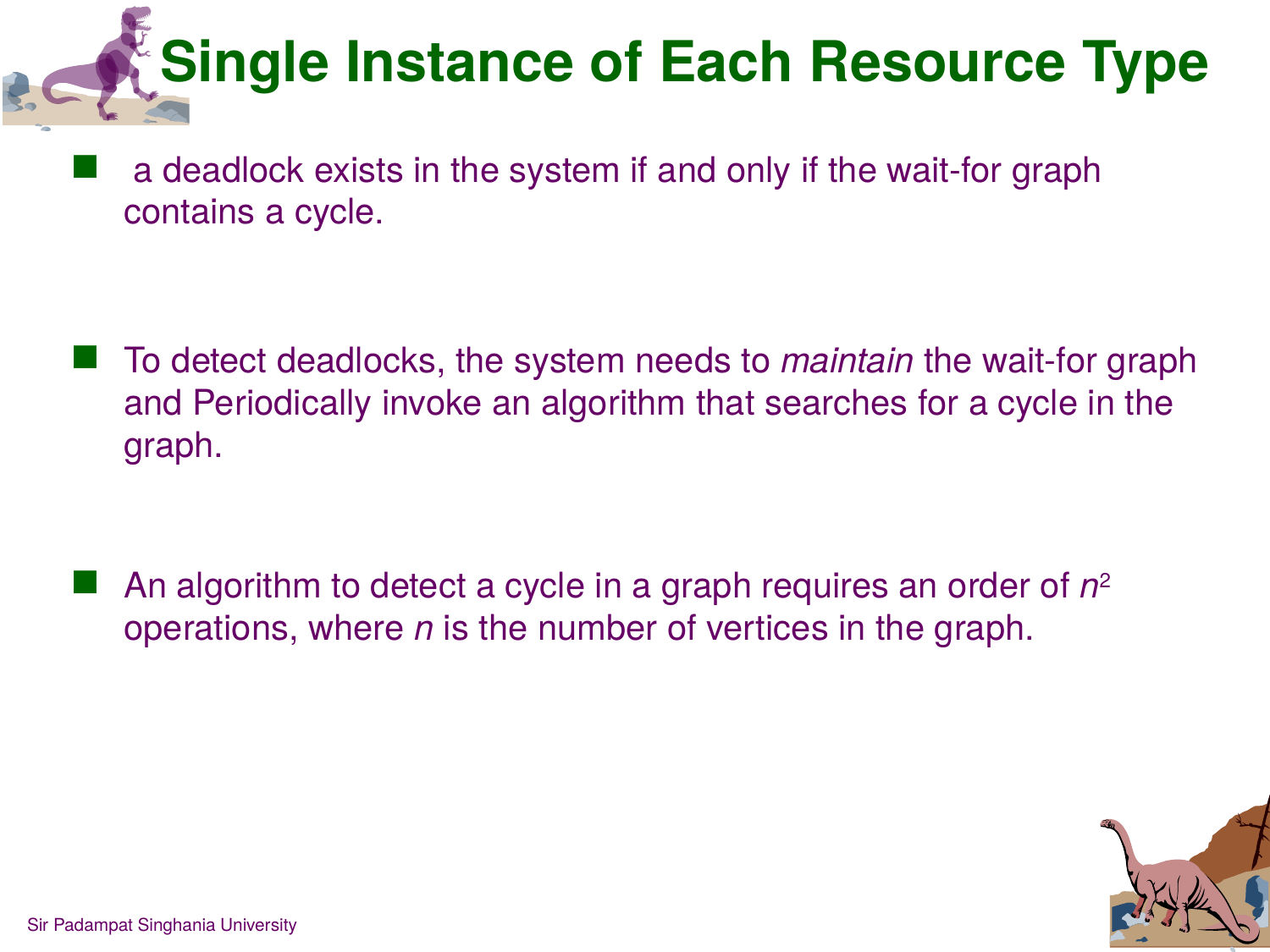

# Single Instance of Each Resource Type
 a deadlock exists in the system if and only if the wait-for graph contains a cycle.

To detect deadlocks, the system needs to maintain the wait-for graph and Periodically invoke an algorithm that searches for a cycle in the graph.

An algorithm to detect a cycle in a graph requires an order of n2 operations, where n is the number of vertices in the graph.
Sir Padampat Singhania University